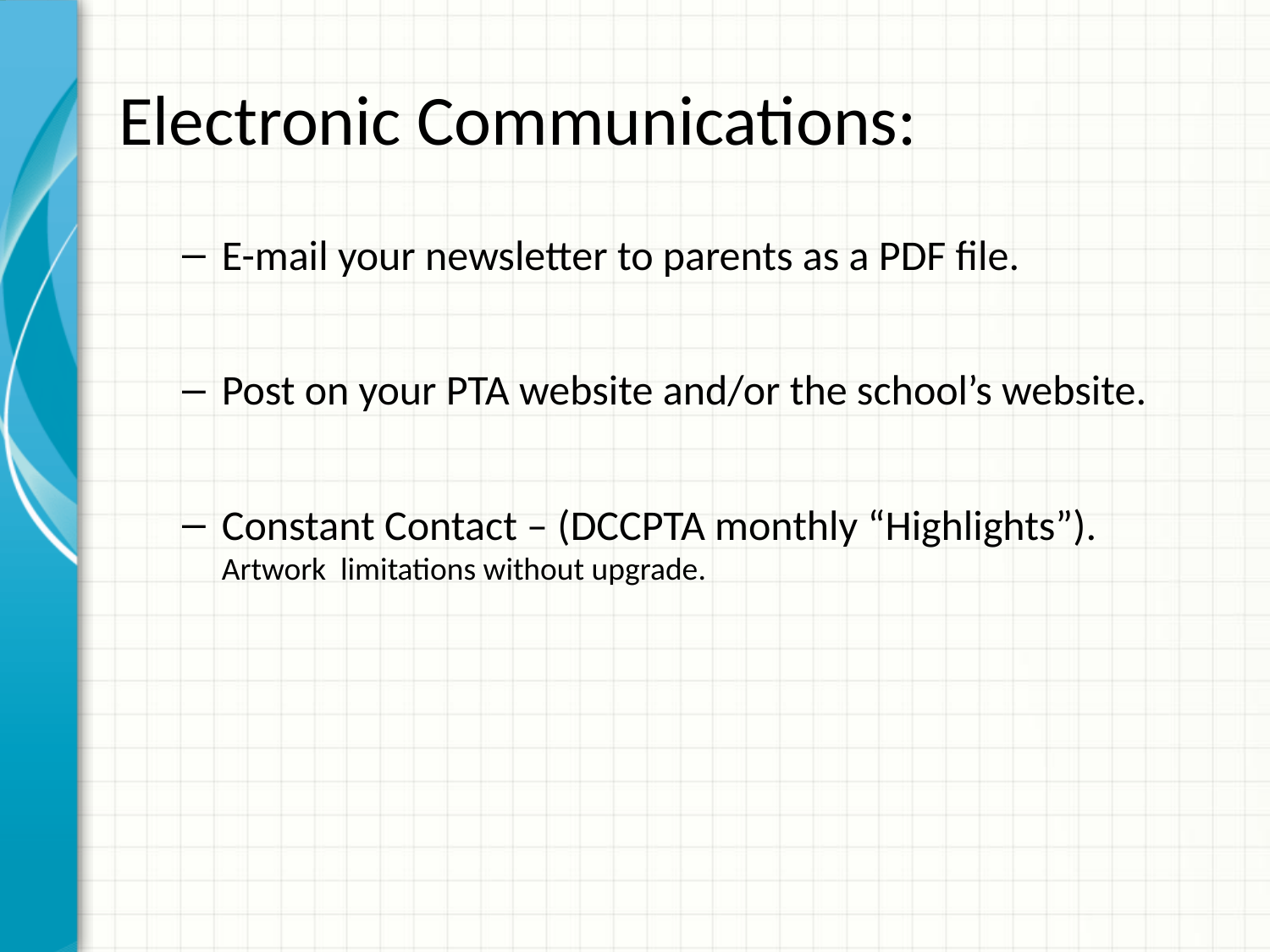

# Electronic Communications:
E-mail your newsletter to parents as a PDF file.

Post on your PTA website and/or the school’s website.

Constant Contact – (DCCPTA monthly “Highlights”).  Artwork  limitations without upgrade.